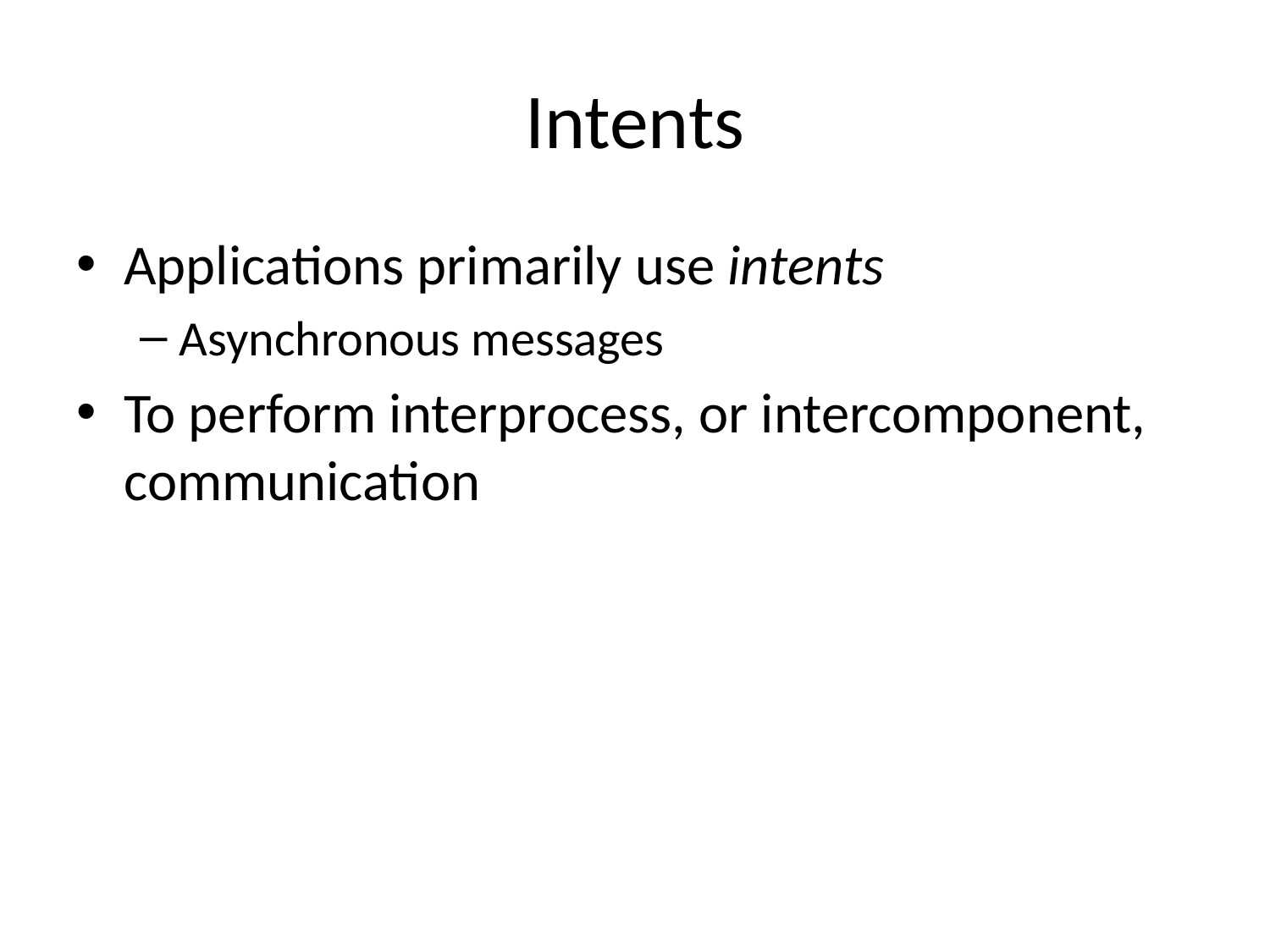

# Intents
Applications primarily use intents
Asynchronous messages
To perform interprocess, or intercomponent, communication